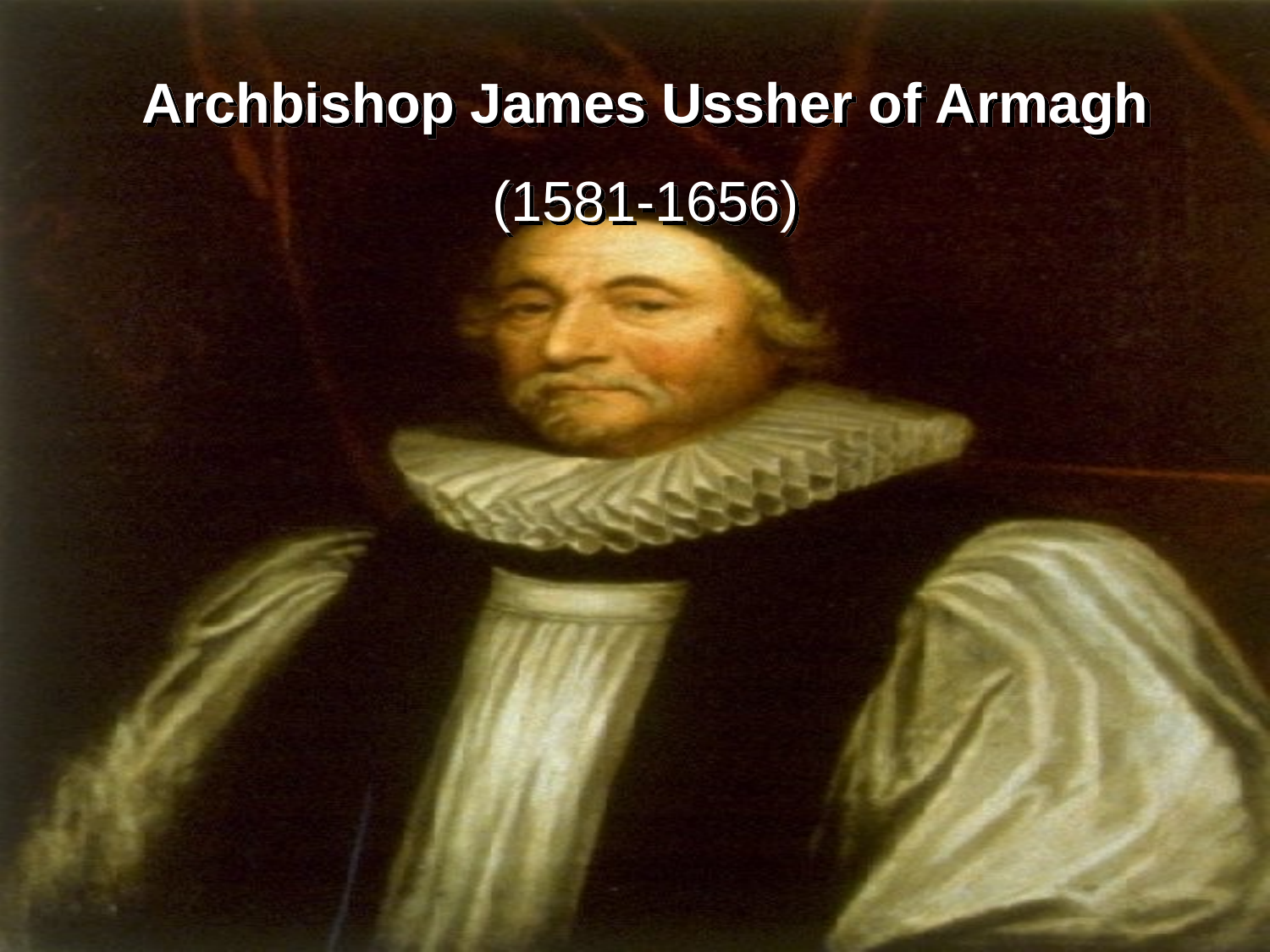

# Archbishop James Ussher of Armagh
(1581-1656)